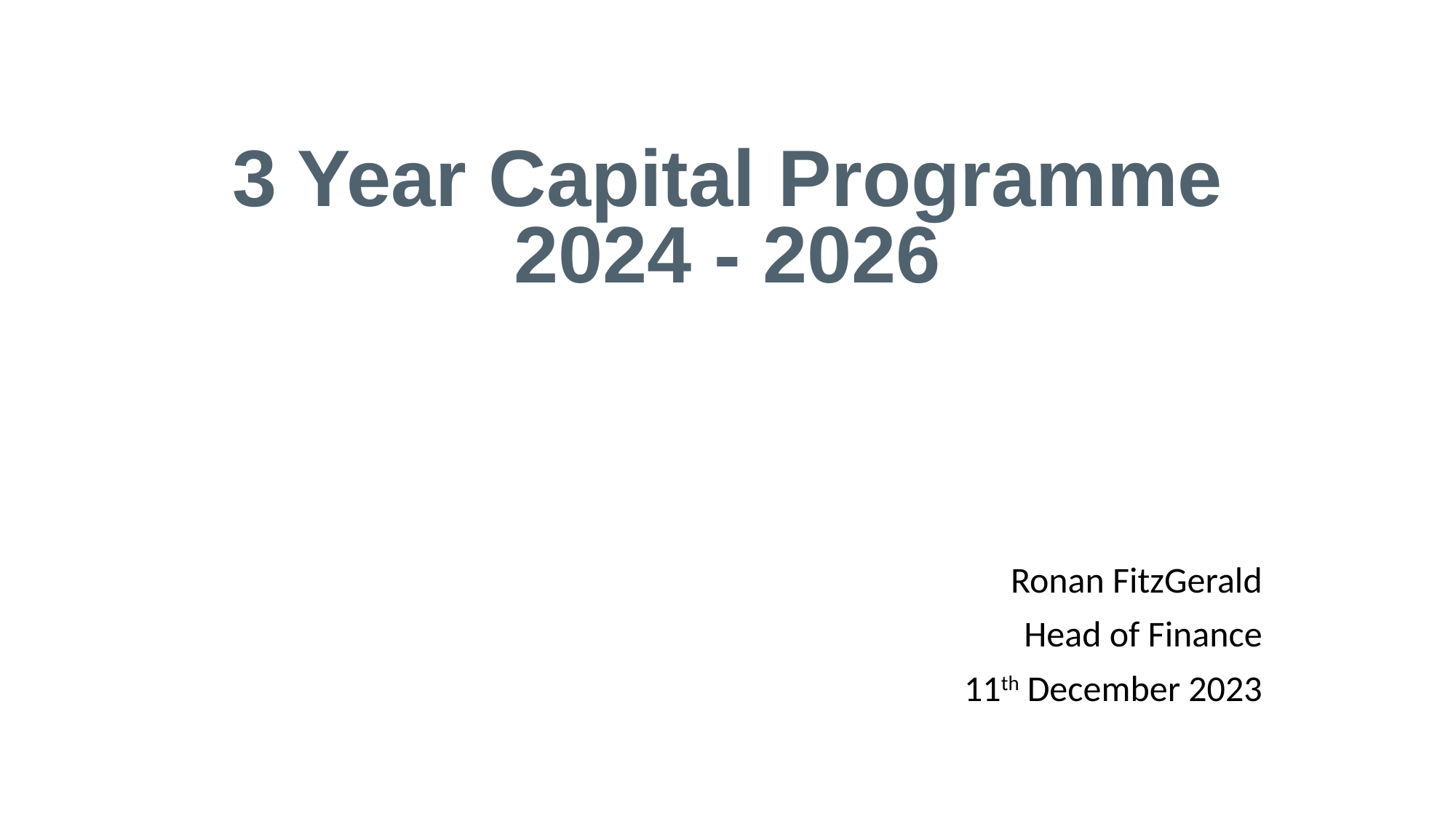

# 3 Year Capital Programme 2024 - 2026
Ronan FitzGerald
Head of Finance
11th December 2023